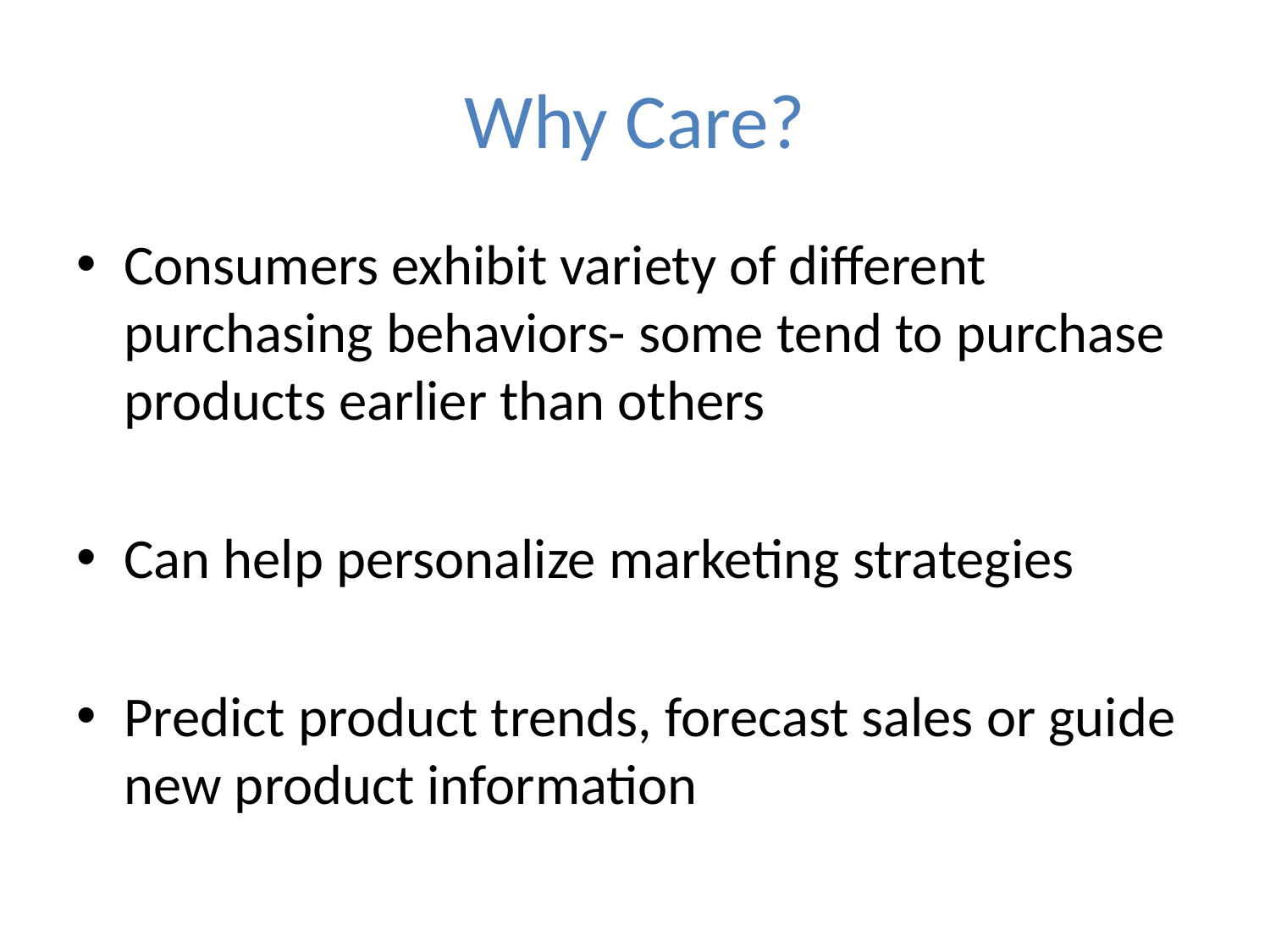

# Why Care?
Consumers exhibit variety of different purchasing behaviors- some tend to purchase products earlier than others

Can help personalize marketing strategies

Predict product trends, forecast sales or guide new product information